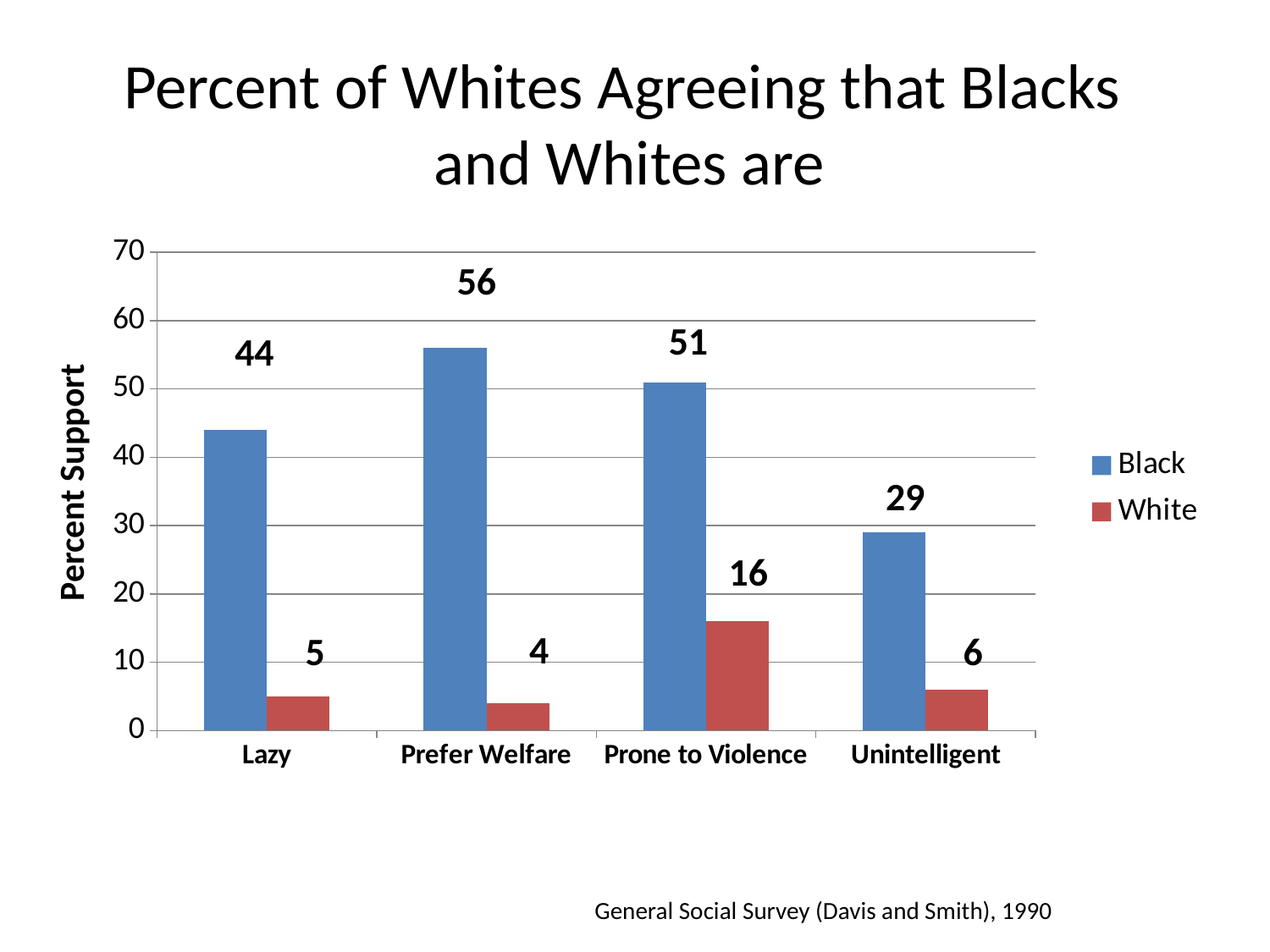

# Percent of Whites Agreeing that Blacks and Whites are

### Chart

| Category | Black | White |
|---|---|---|
| Lazy | 44.0 | 5.0 |
| Prefer Welfare | 56.0 | 4.0 |
| Prone to Violence | 51.0 | 16.0 |
| Unintelligent | 29.0 | 6.0 |
56
51
44
Percent Support
29
16
4
5
6
General Social Survey (Davis and Smith), 1990